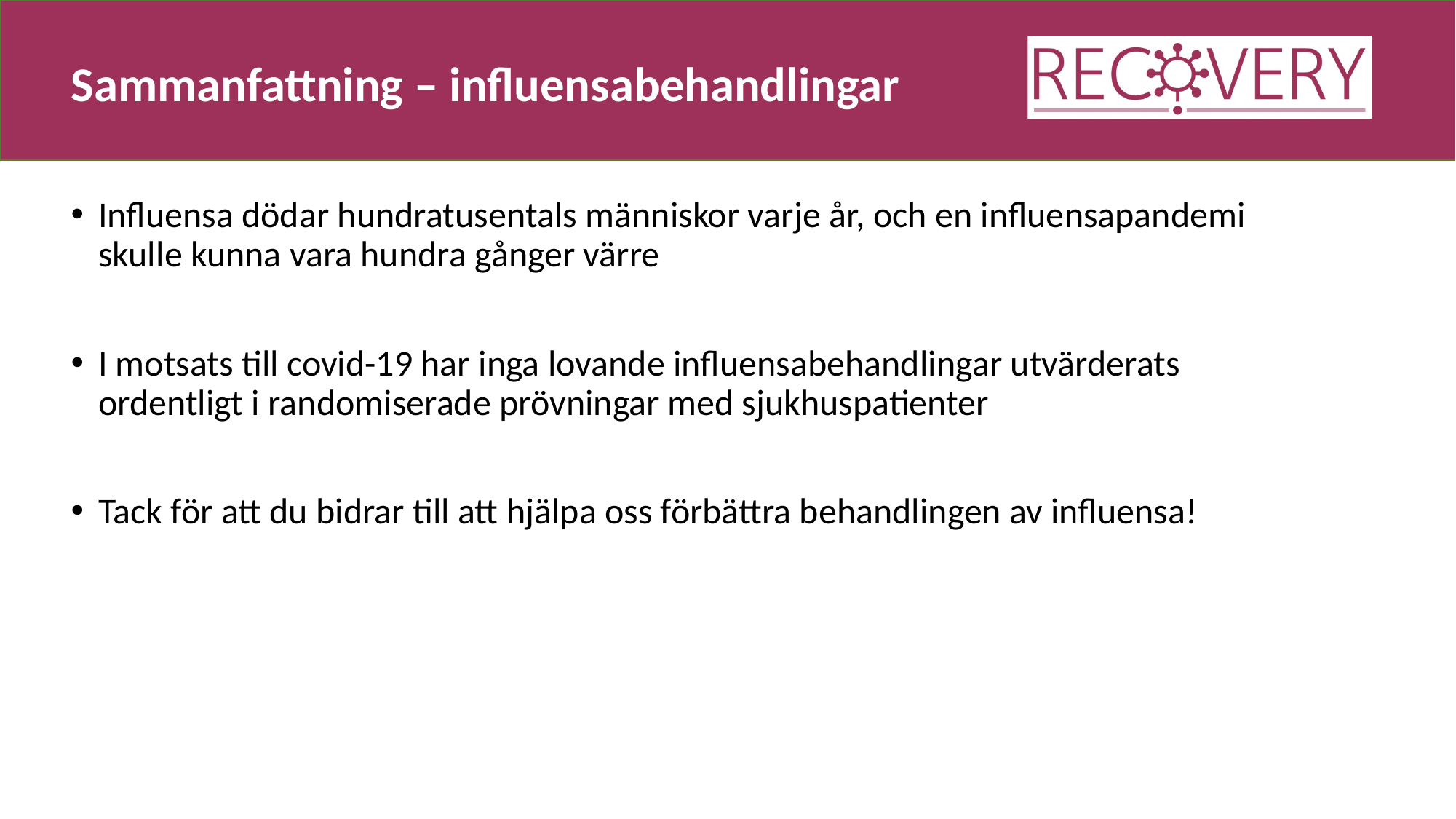

# Sammanfattning – influensabehandlingar
Influensa dödar hundratusentals människor varje år, och en influensapandemi skulle kunna vara hundra gånger värre

I motsats till covid-19 har inga lovande influensabehandlingar utvärderats ordentligt i randomiserade prövningar med sjukhuspatienter

Tack för att du bidrar till att hjälpa oss förbättra behandlingen av influensa!